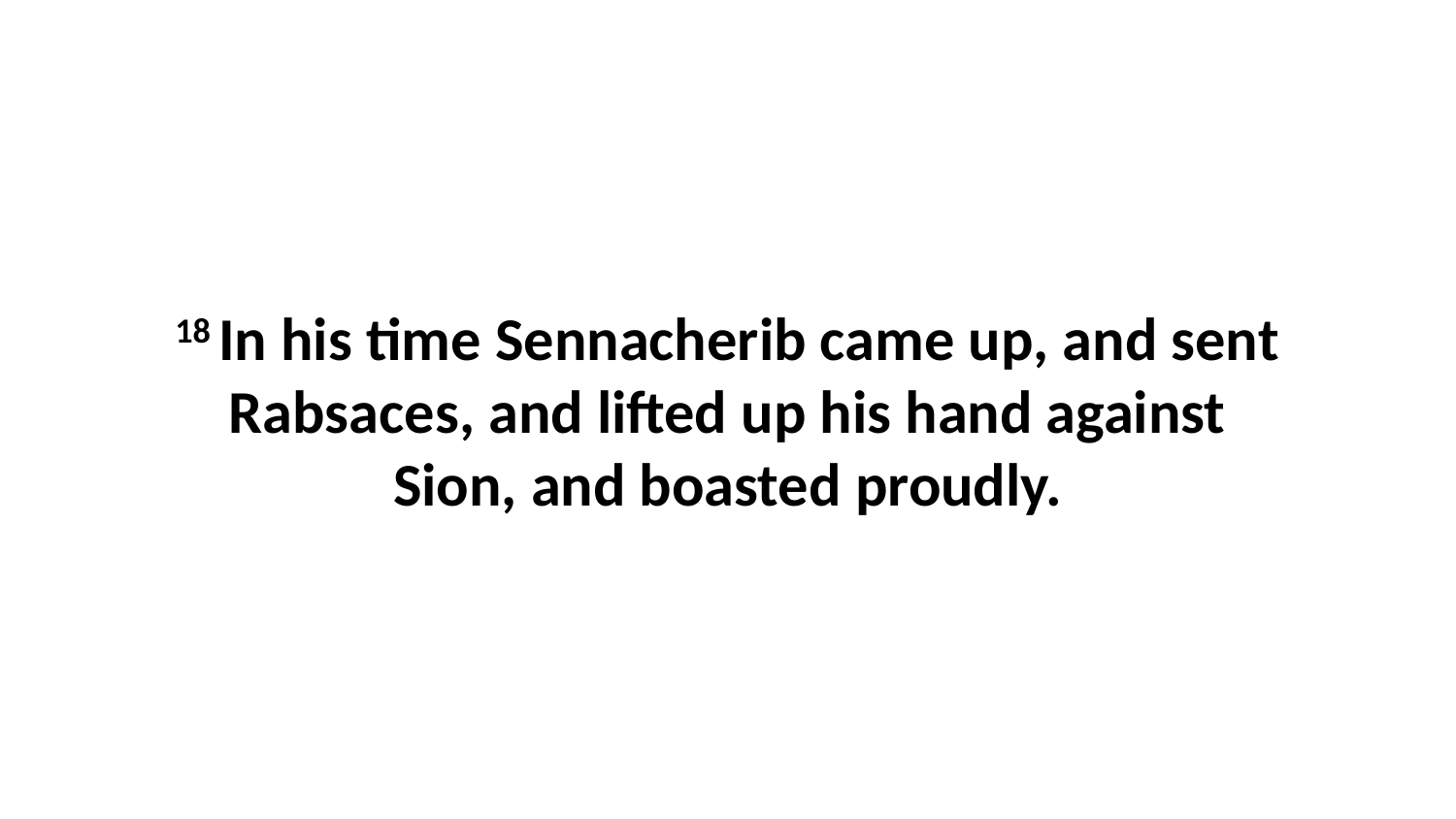

18 In his time Sennacherib came up, and sent Rabsaces, and lifted up his hand against Sion, and boasted proudly.